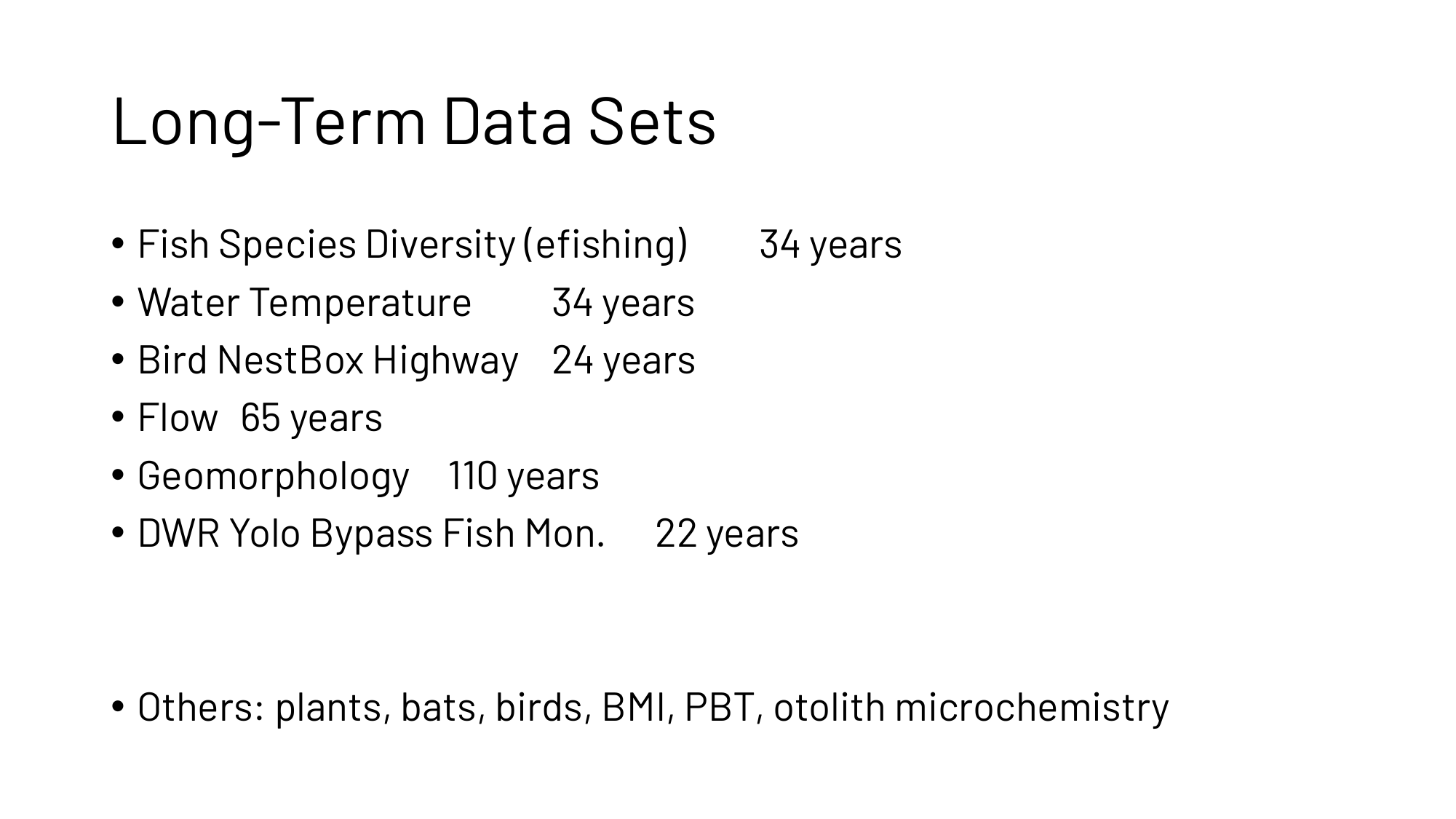

# Long-Term Data Sets
Fish Species Diversity (efishing) 	34 years
Water Temperature			34 years
Bird NestBox Highway			24 years
Flow					65 years
Geomorphology				110 years
DWR Yolo Bypass Fish Mon.		22 years

Others: plants, bats, birds, BMI, PBT, otolith microchemistry